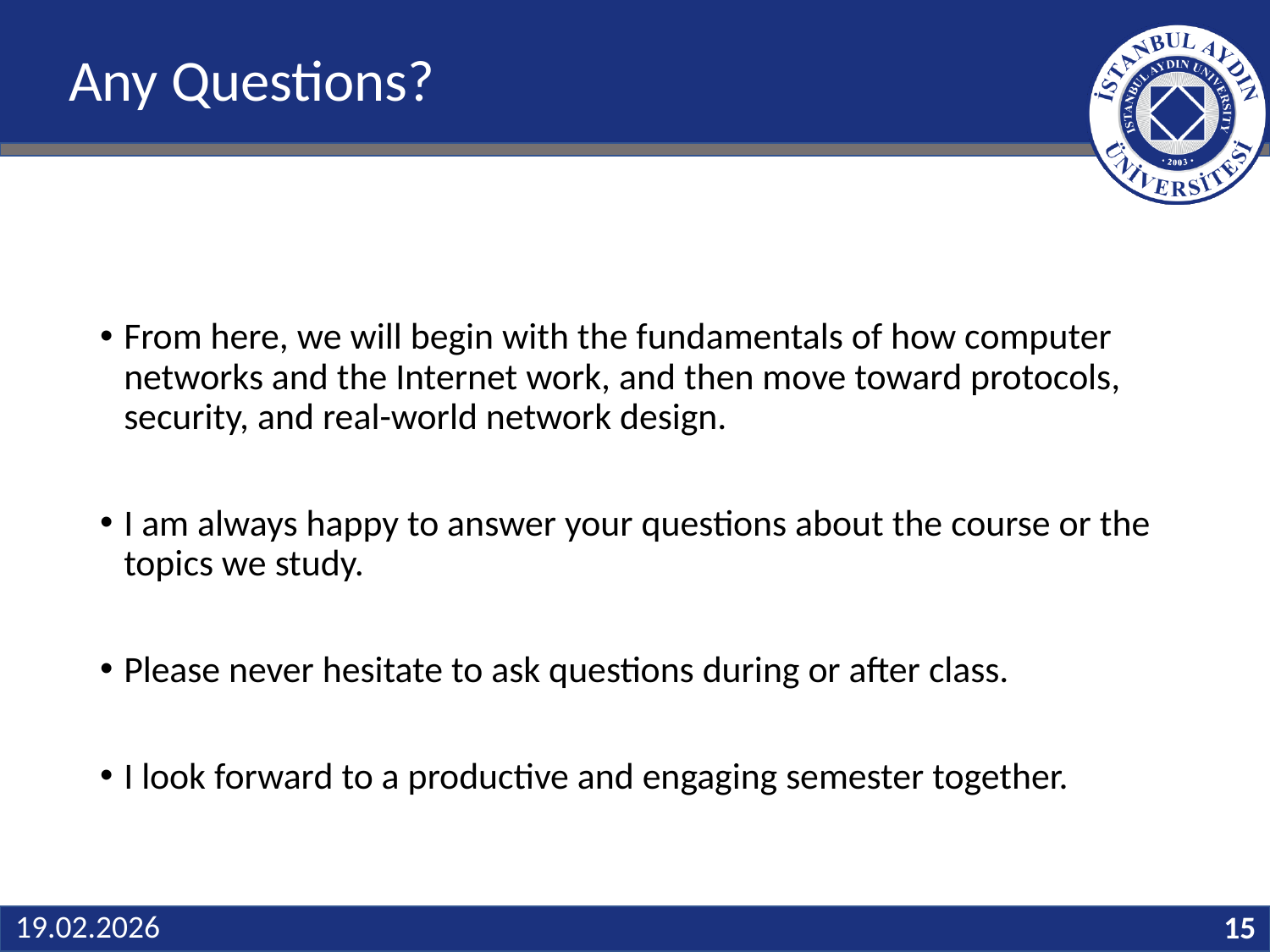

# Any Questions?

From here, we will begin with the fundamentals of how computer networks and the Internet work, and then move toward protocols, security, and real-world network design.

I am always happy to answer your questions about the course or the topics we study.

Please never hesitate to ask questions during or after class.

I look forward to a productive and engaging semester together.
15
19.02.2026